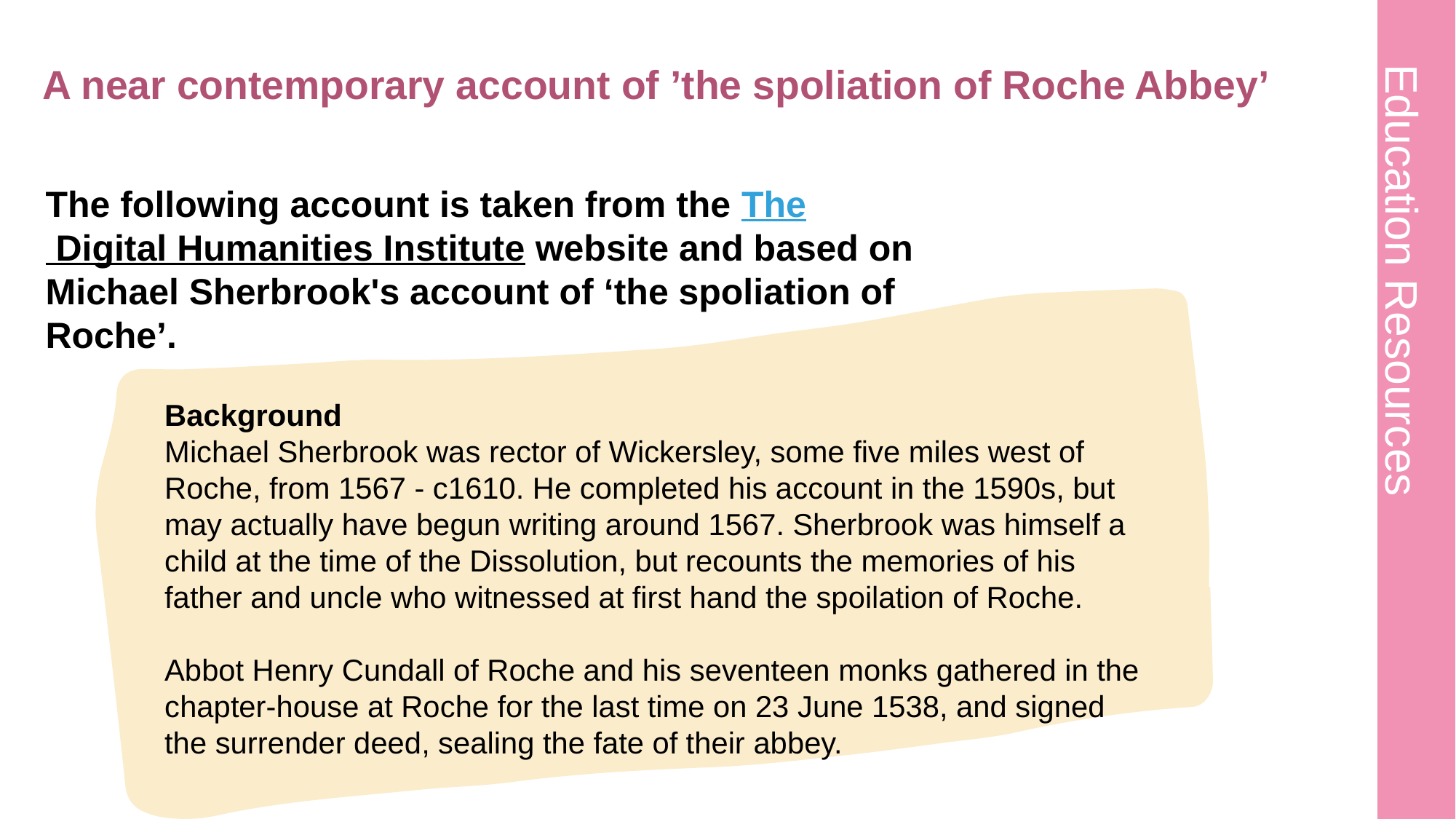

# A near contemporary account of ’the spoliation of Roche Abbey’
The following account is taken from the The Digital Humanities Institute website and based on Michael Sherbrook's account of ‘the spoliation of Roche’.

Background
Michael Sherbrook was rector of Wickersley, some five miles west of Roche, from 1567 - c1610. He completed his account in the 1590s, but may actually have begun writing around 1567. Sherbrook was himself a child at the time of the Dissolution, but recounts the memories of his father and uncle who witnessed at first hand the spoilation of Roche.

Abbot Henry Cundall of Roche and his seventeen monks gathered in the chapter-house at Roche for the last time on 23 June 1538, and signed the surrender deed, sealing the fate of their abbey.